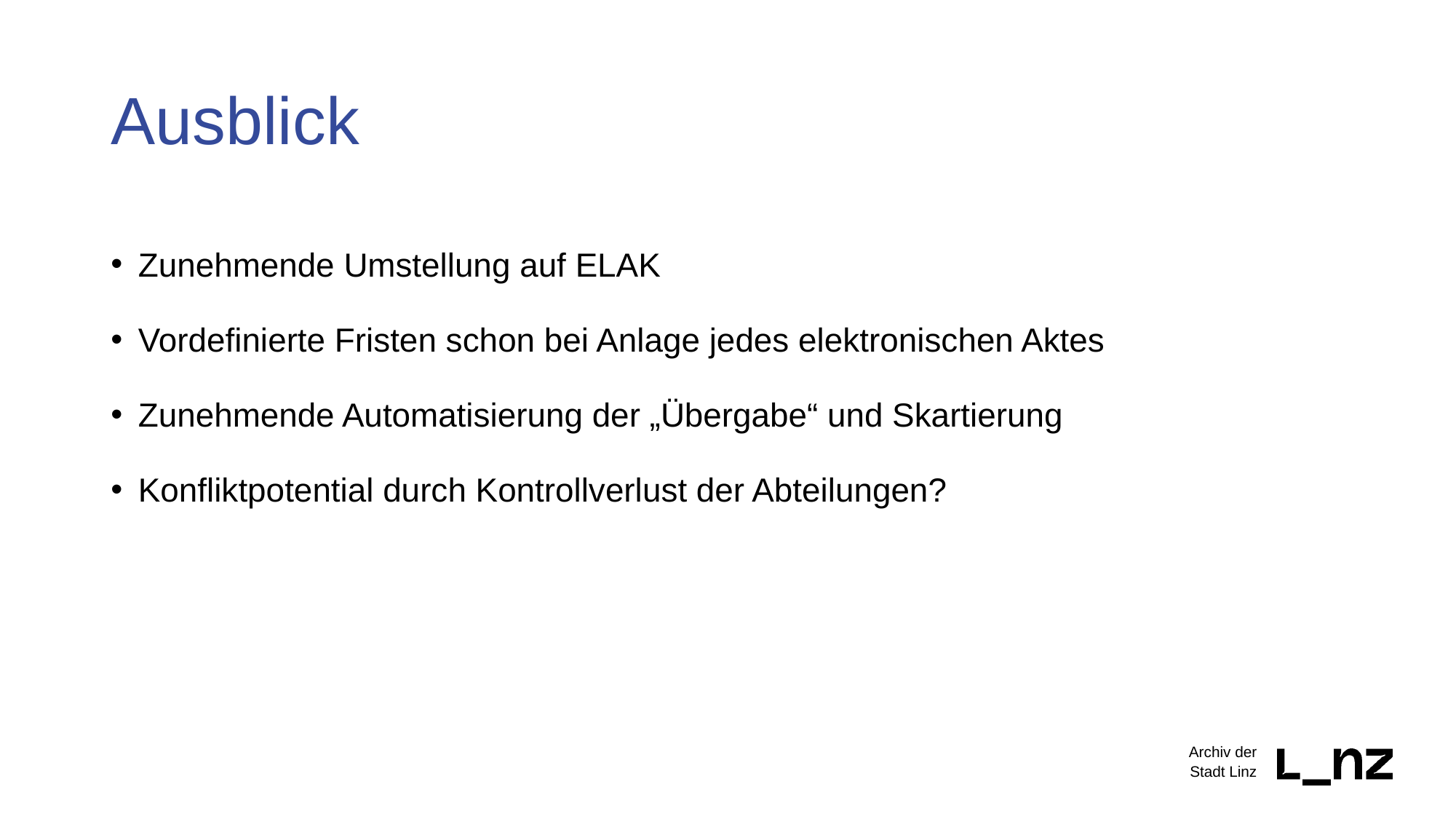

# Ausblick
Zunehmende Umstellung auf ELAK
Vordefinierte Fristen schon bei Anlage jedes elektronischen Aktes
Zunehmende Automatisierung der „Übergabe“ und Skartierung
Konfliktpotential durch Kontrollverlust der Abteilungen?

Archiv der
Stadt Linz